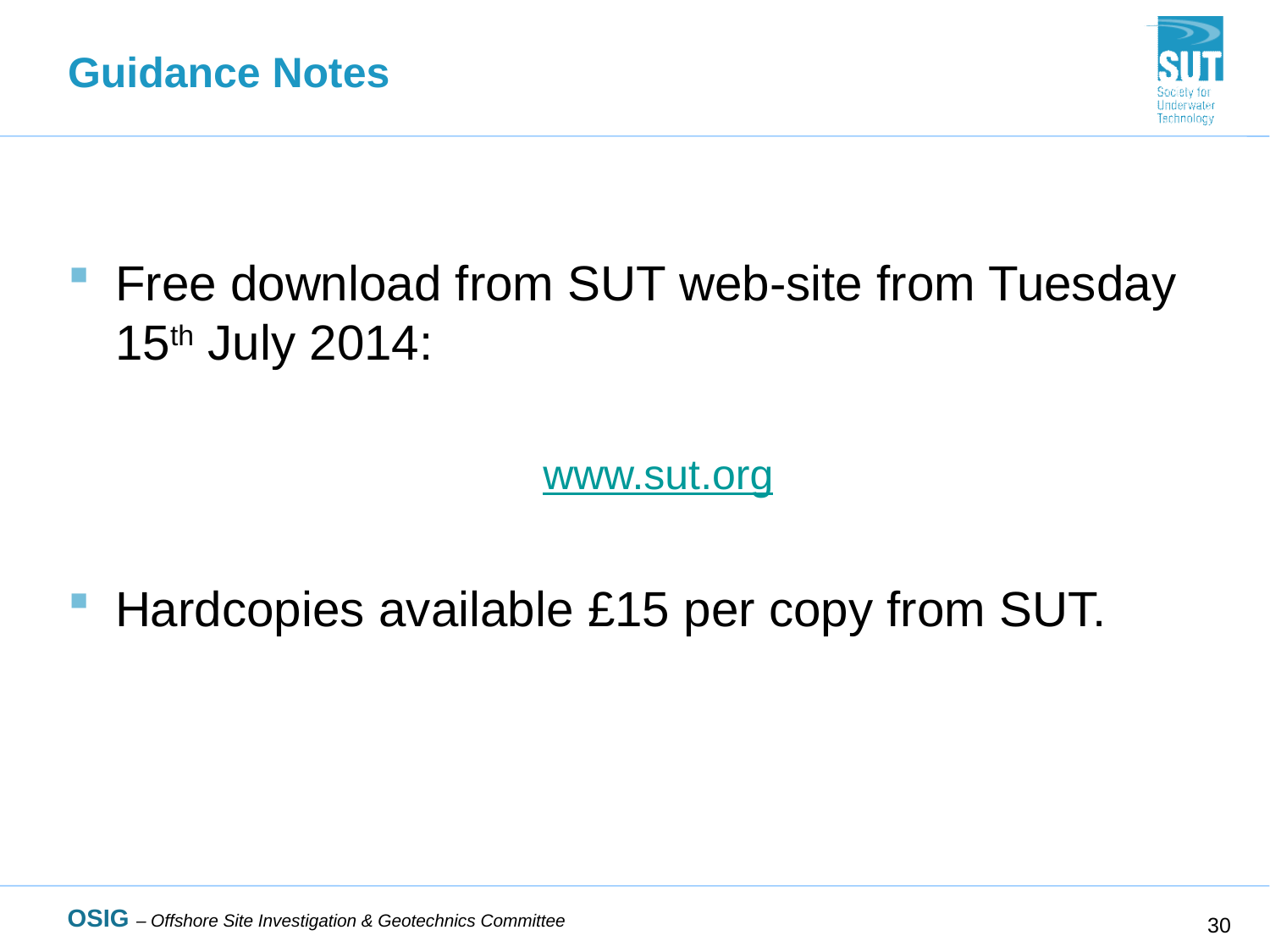

# Guidance Notes

Free download from SUT web-site from Tuesday 15th July 2014:

www.sut.org

Hardcopies available £15 per copy from SUT.